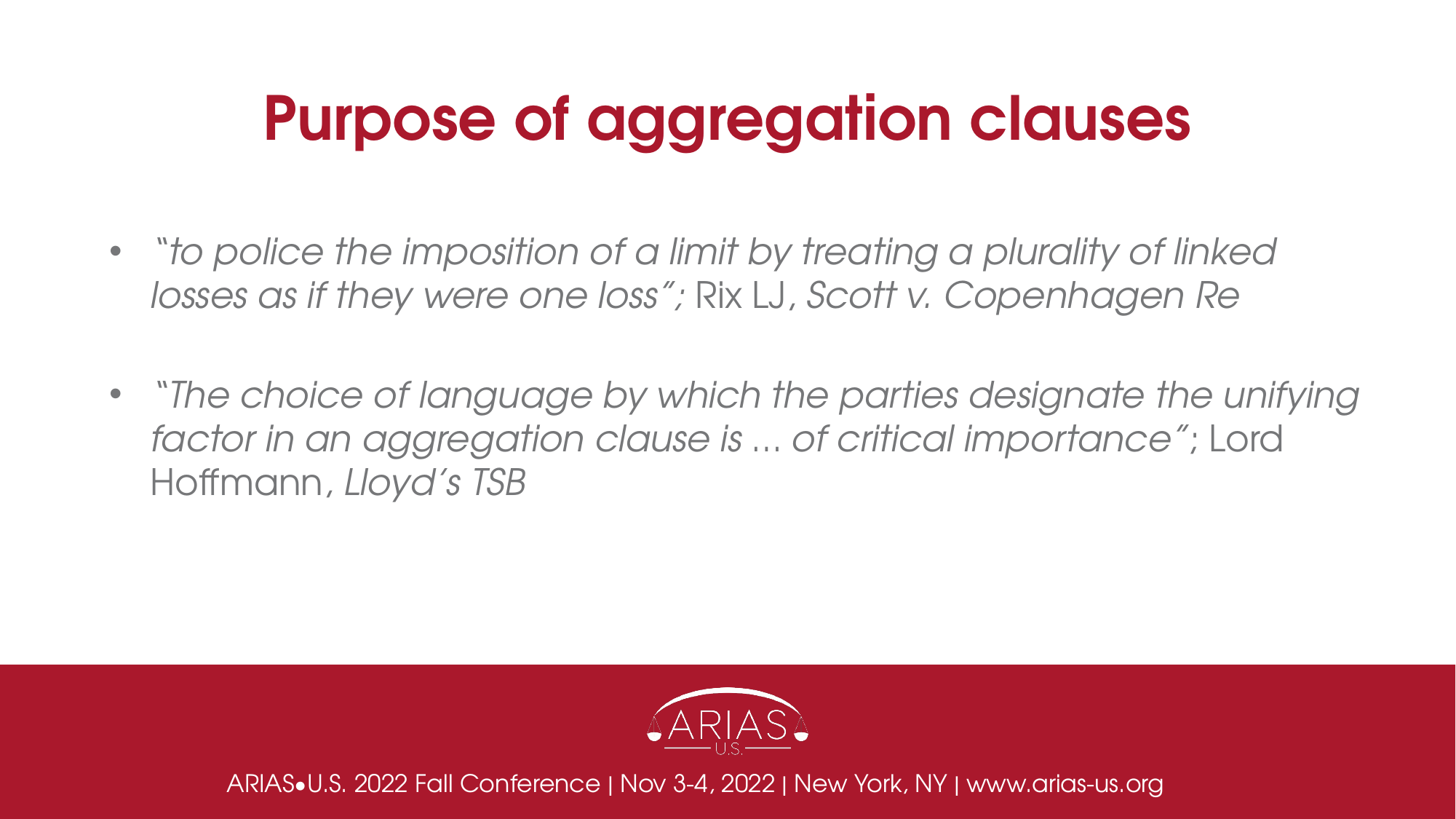

# Purpose of aggregation clauses

“to police the imposition of a limit by treating a plurality of linked losses as if they were one loss”; Rix LJ, Scott v. Copenhagen Re

“The choice of language by which the parties designate the unifying factor in an aggregation clause is … of critical importance”; Lord Hoffmann, Lloyd’s TSB